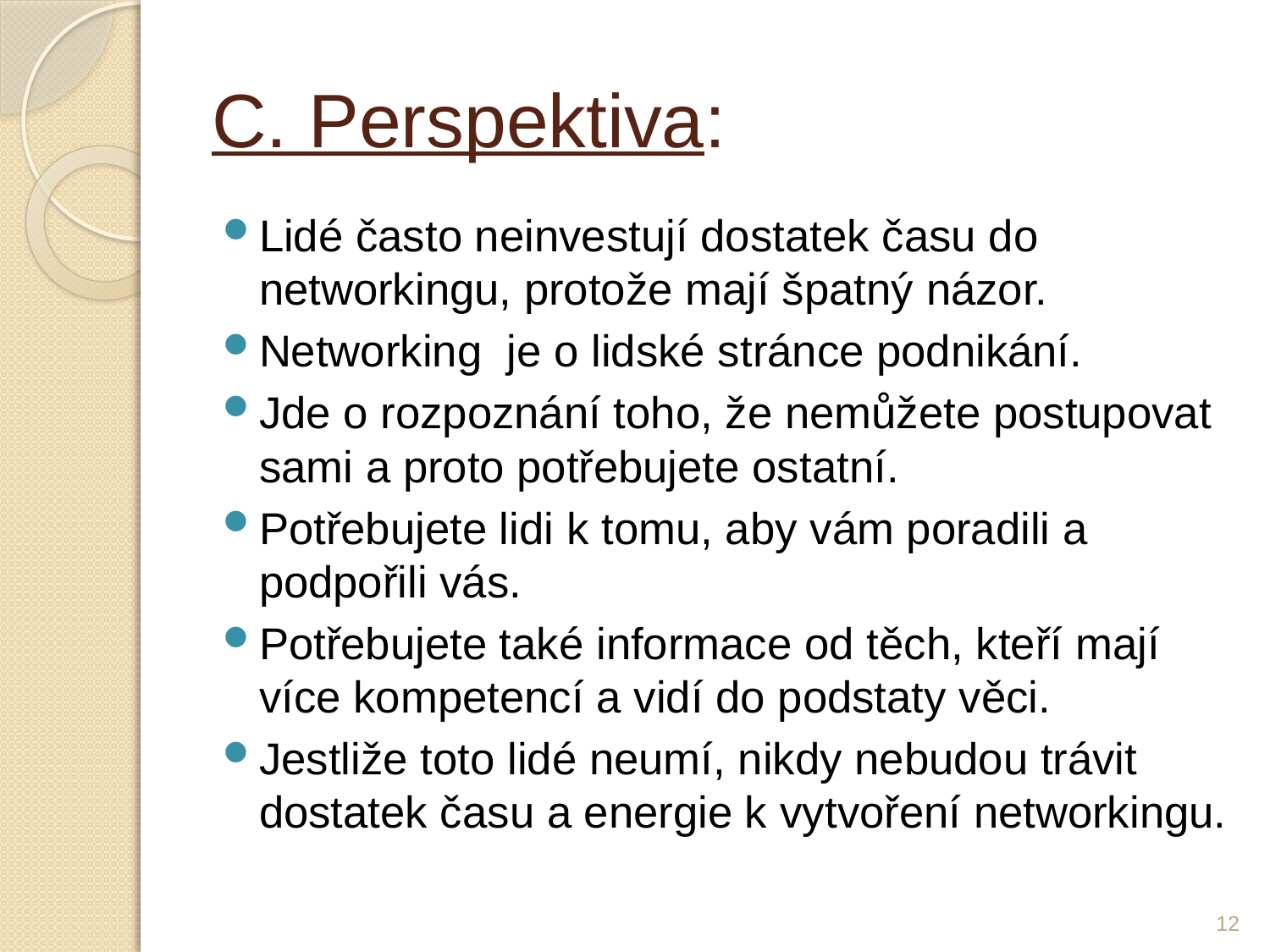

# C. Perspektiva:
Lidé často neinvestují dostatek času do networkingu, protože mají špatný názor.
Networking  je o lidské stránce podnikání.
Jde o rozpoznání toho, že nemůžete postupovat sami a proto potřebujete ostatní.
Potřebujete lidi k tomu, aby vám poradili a podpořili vás.
Potřebujete také informace od těch, kteří mají více kompetencí a vidí do podstaty věci.
Jestliže toto lidé neumí, nikdy nebudou trávit dostatek času a energie k vytvoření networkingu.
12